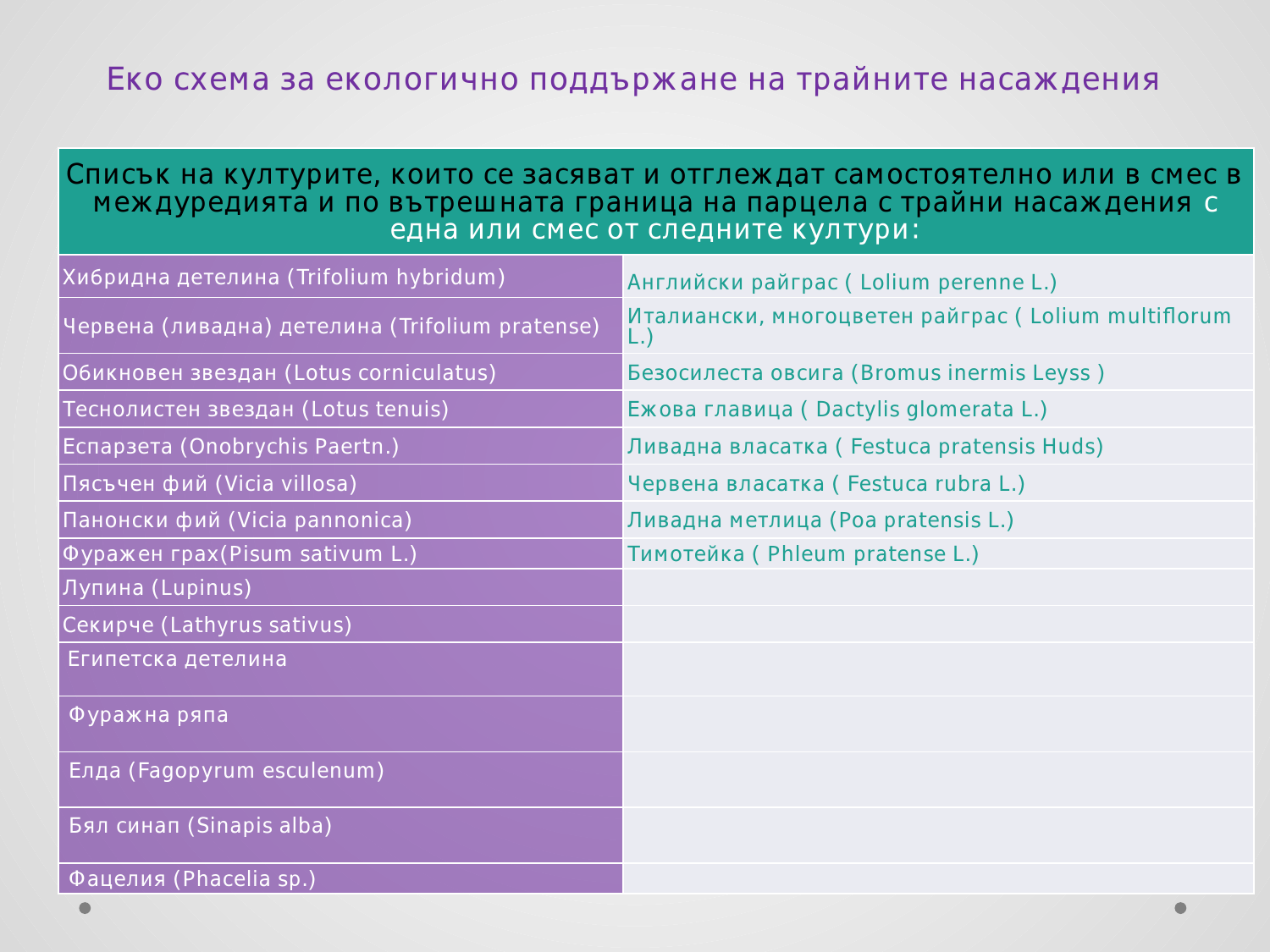

Еко схема за екологично поддържане на трайните насаждения
| Списък на културите, които се засяват и отглеждат самостоятелно или в смес в междуредията и по вътрешната граница на парцела с трайни насаждения с една или смес от следните култури: | Група Нежитни култури |
| --- | --- |
| Хибридна детелина (Trifolium hybridum) | Английски райграс ( Lolium perenne L.) |
| Червена (ливадна) детелина (Trifolium pratense) | Италиански, многоцвeтен райграс ( Lolium multiflorum L.) |
| Обикновен звездан (Lotus corniculatus) | Безосилеста овсига (Bromus inermis Leyss ) |
| Теснолистен звездан (Lotus tenuis) | Ежова главица ( Dactylis glomerata L.) |
| Еспарзета (Onobrychis Paertn.) | Ливадна власатка ( Festuca pratensis Huds) |
| Пясъчен фий (Vicia villosa) | Червена власатка ( Festuca rubra L.) |
| Панонски фий (Vicia pannonica) | Ливадна метлица (Poa pratensis L.) |
| Фуражен грах(Pisum sativum L.) | Тимотейка ( Phleum pratense L.) |
| Лупина (Lupinus) |  |
| Секирче (Lathyrus sativus) |  |
| Египетска детелина |  |
| Фуражна ряпа |  |
| Елда (Fagopyrum esculenum) |  |
| Бял синап (Sinapis alba) |  |
| Фацелия (Phacelia sp.) |  |